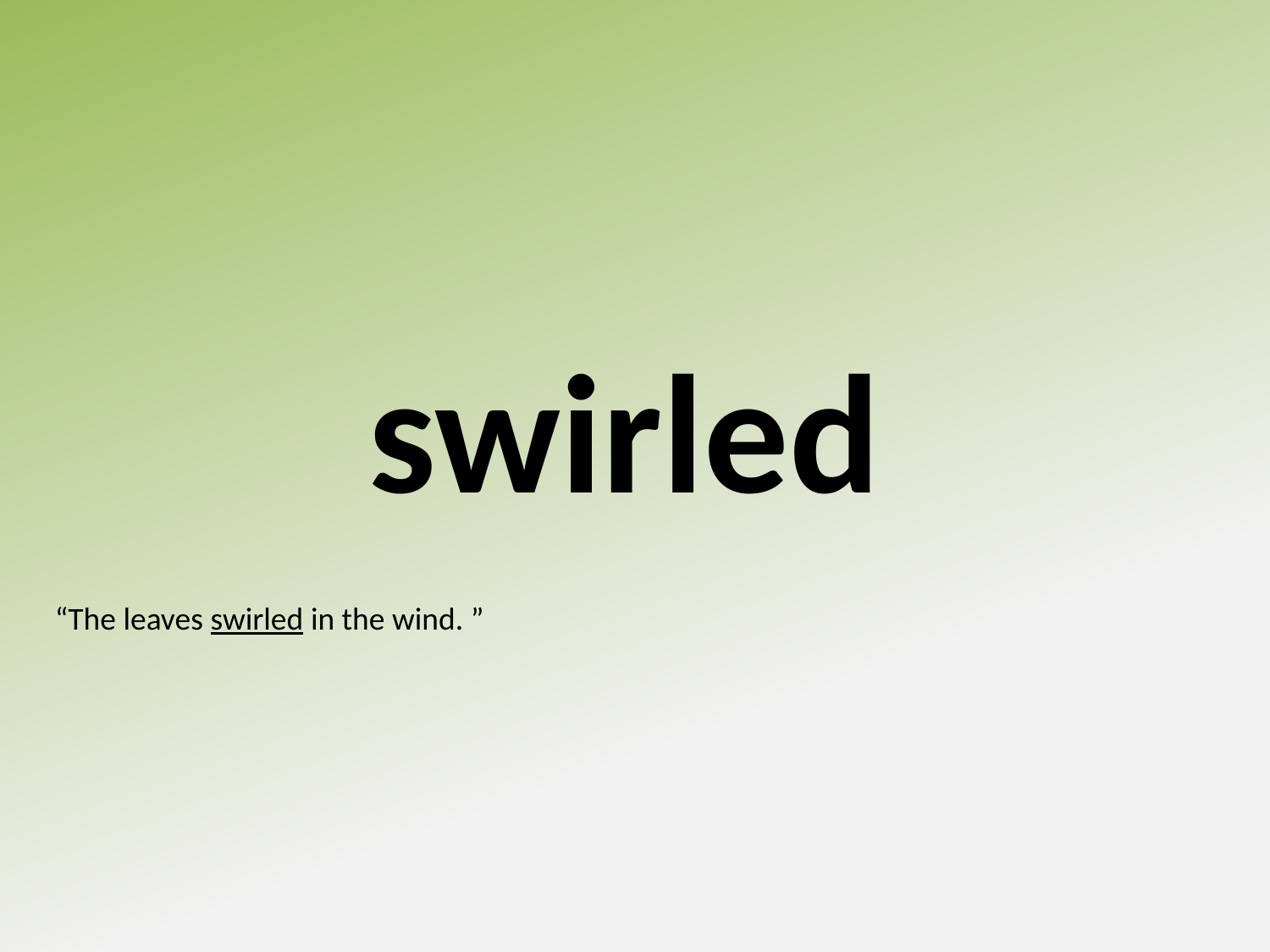

swirled

“The leaves swirled in the wind. ”